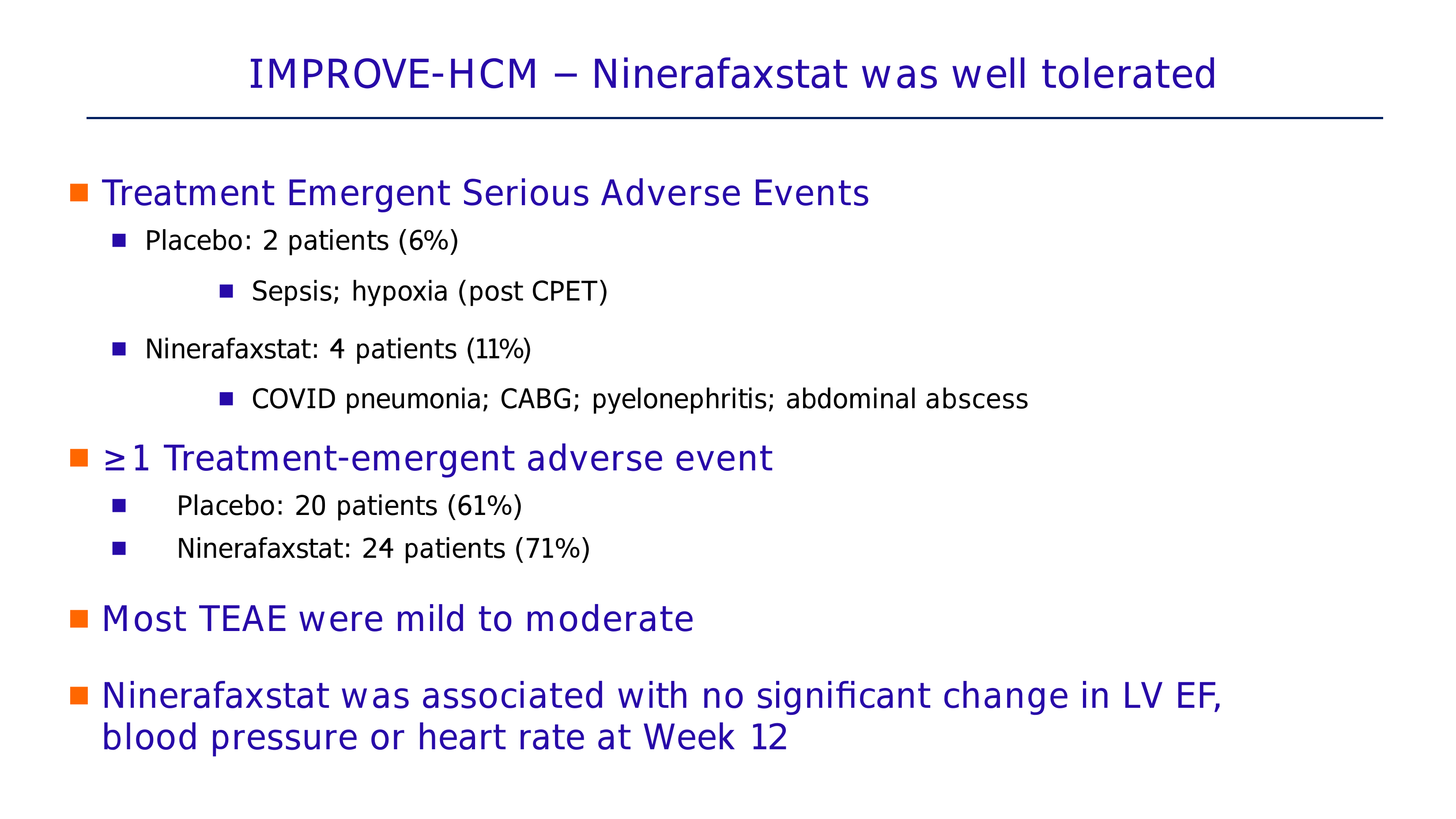

# IMPROVE-HCM – Ninerafaxstat was well tolerated

Treatment Emergent Serious Adverse Events
Placebo: 2 patients (6%)
Sepsis; hypoxia (post CPET)
Ninerafaxstat: 4 patients (11%)
COVID pneumonia; CABG; pyelonephritis; abdominal abscess
≥1 Treatment-emergent adverse event
Placebo: 20 patients (61%)
Ninerafaxstat: 24 patients (71%)
Most TEAE were mild to moderate
Ninerafaxstat was associated with no significant change in LV EF, blood pressure or heart rate at Week 12